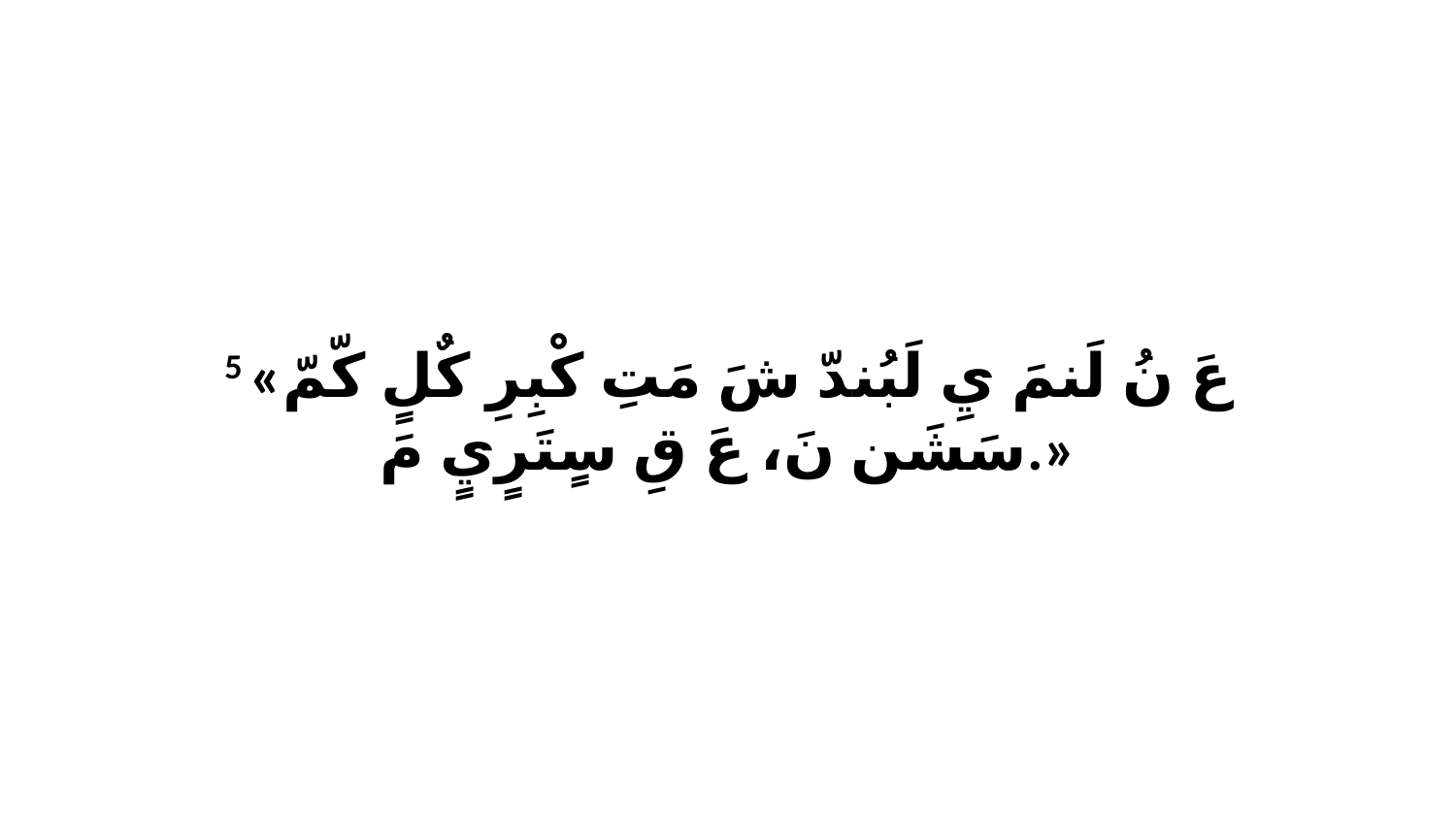

5 «عَ نُ لَنمَ يِ لَبُندّ شَ مَتِ كْبِرِ كٌلٍ كّمّ سَشَن نَ، عَ قِ سٍتَرٍيٍ مَ.»